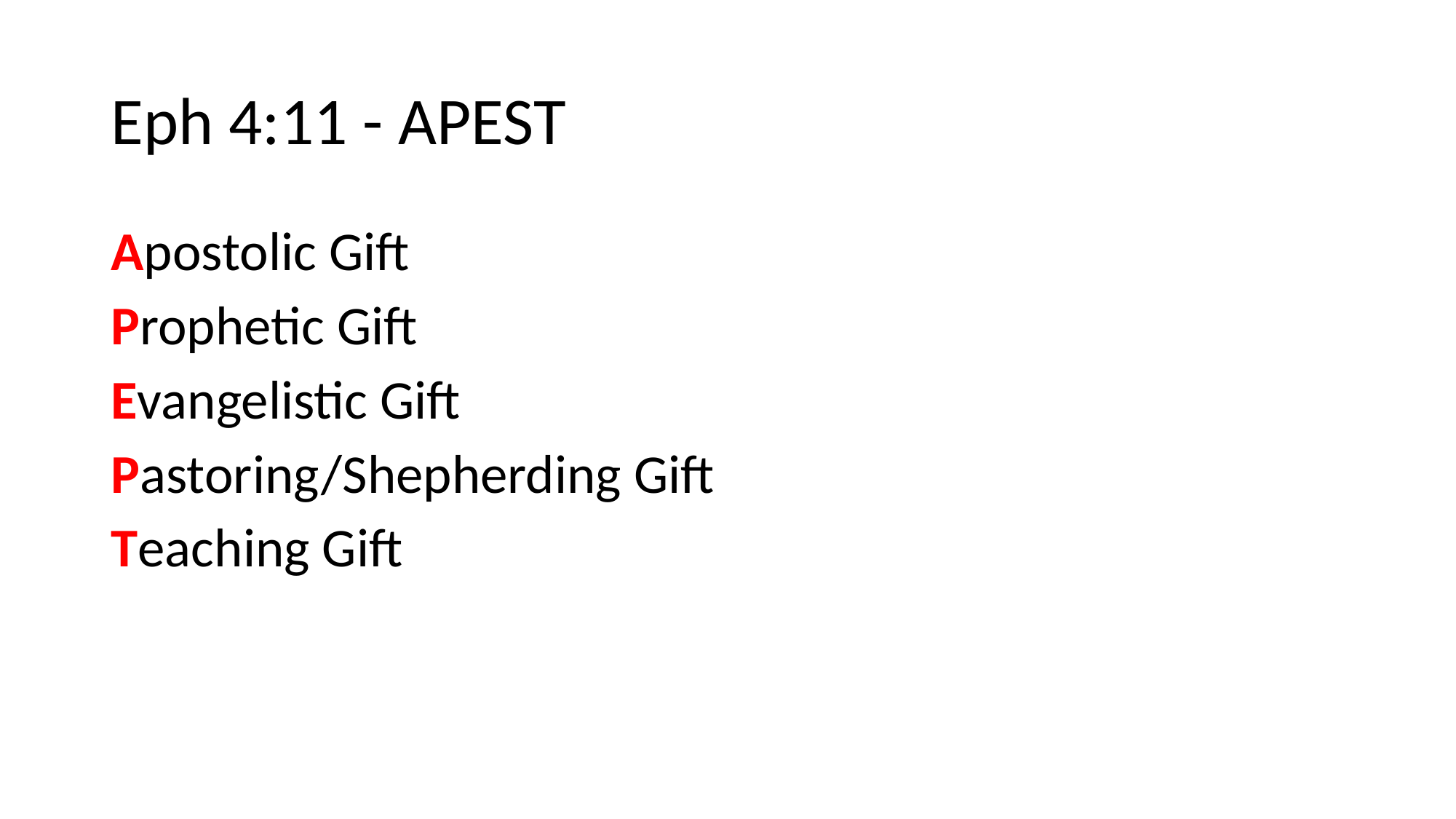

# Eph 4:11 - APEST
Apostolic Gift
Prophetic Gift
Evangelistic Gift
Pastoring/Shepherding Gift
Teaching Gift